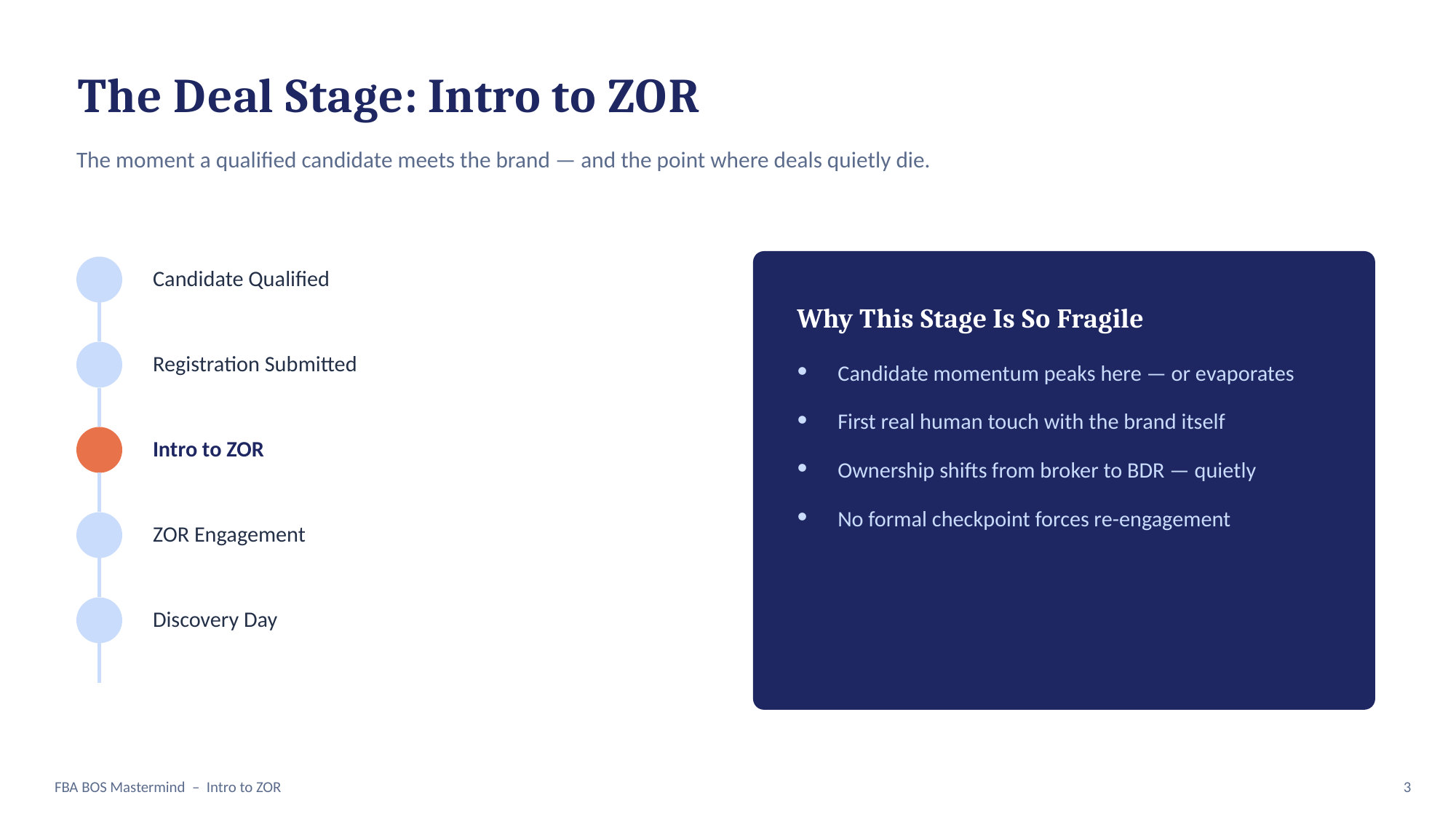

The Deal Stage: Intro to ZOR
The moment a qualified candidate meets the brand — and the point where deals quietly die.
Candidate Qualified

Why This Stage Is So Fragile
Registration Submitted

Candidate momentum peaks here — or evaporates
First real human touch with the brand itself
Ownership shifts from broker to BDR — quietly
No formal checkpoint forces re-engagement
Intro to ZOR

ZOR Engagement

Discovery Day

FBA BOS Mastermind  –  Intro to ZOR
3